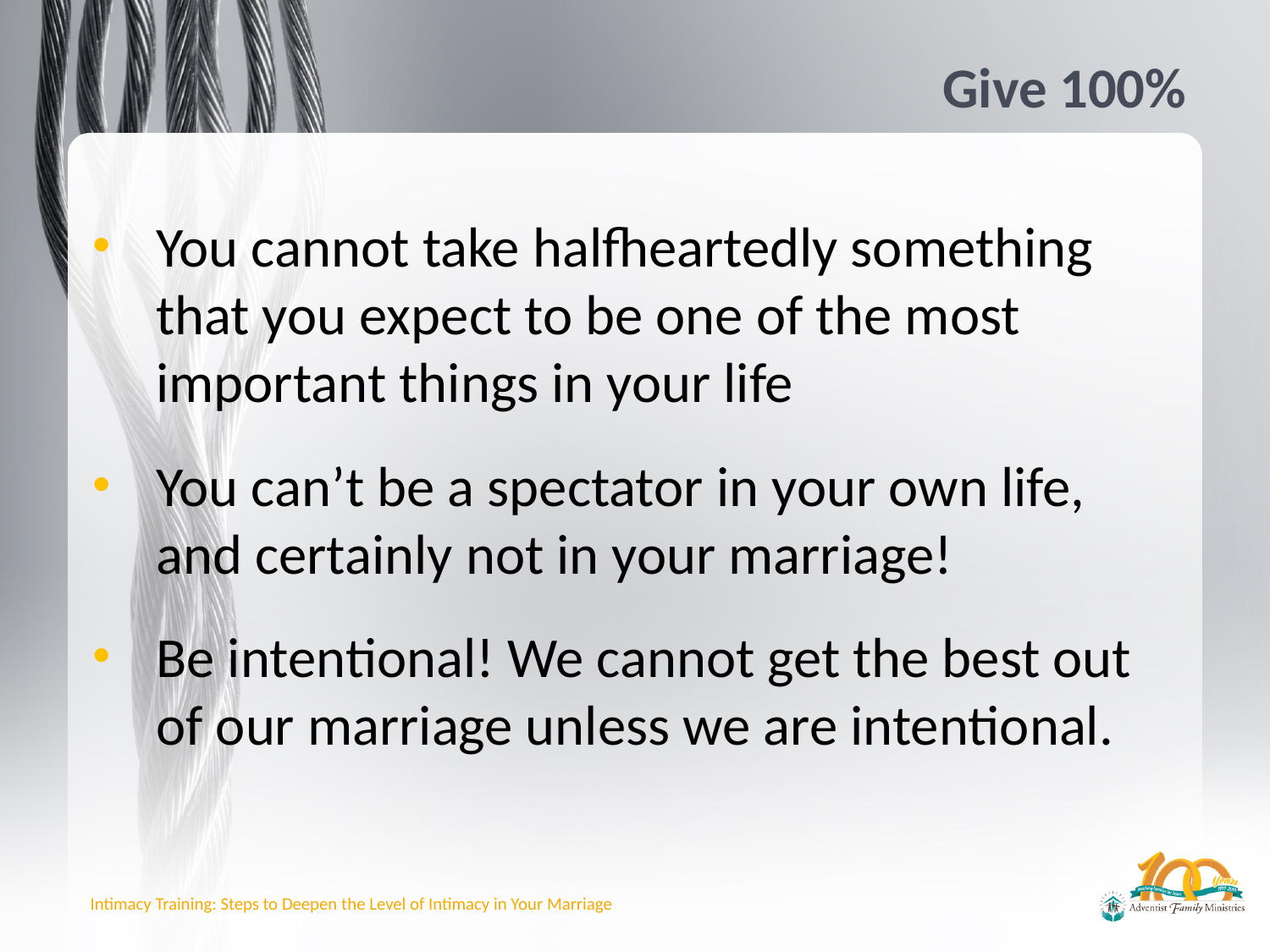

# Give 100%
You cannot take halfheartedly something that you expect to be one of the most important things in your life

You can’t be a spectator in your own life, and certainly not in your marriage!

Be intentional! We cannot get the best out of our marriage unless we are intentional.